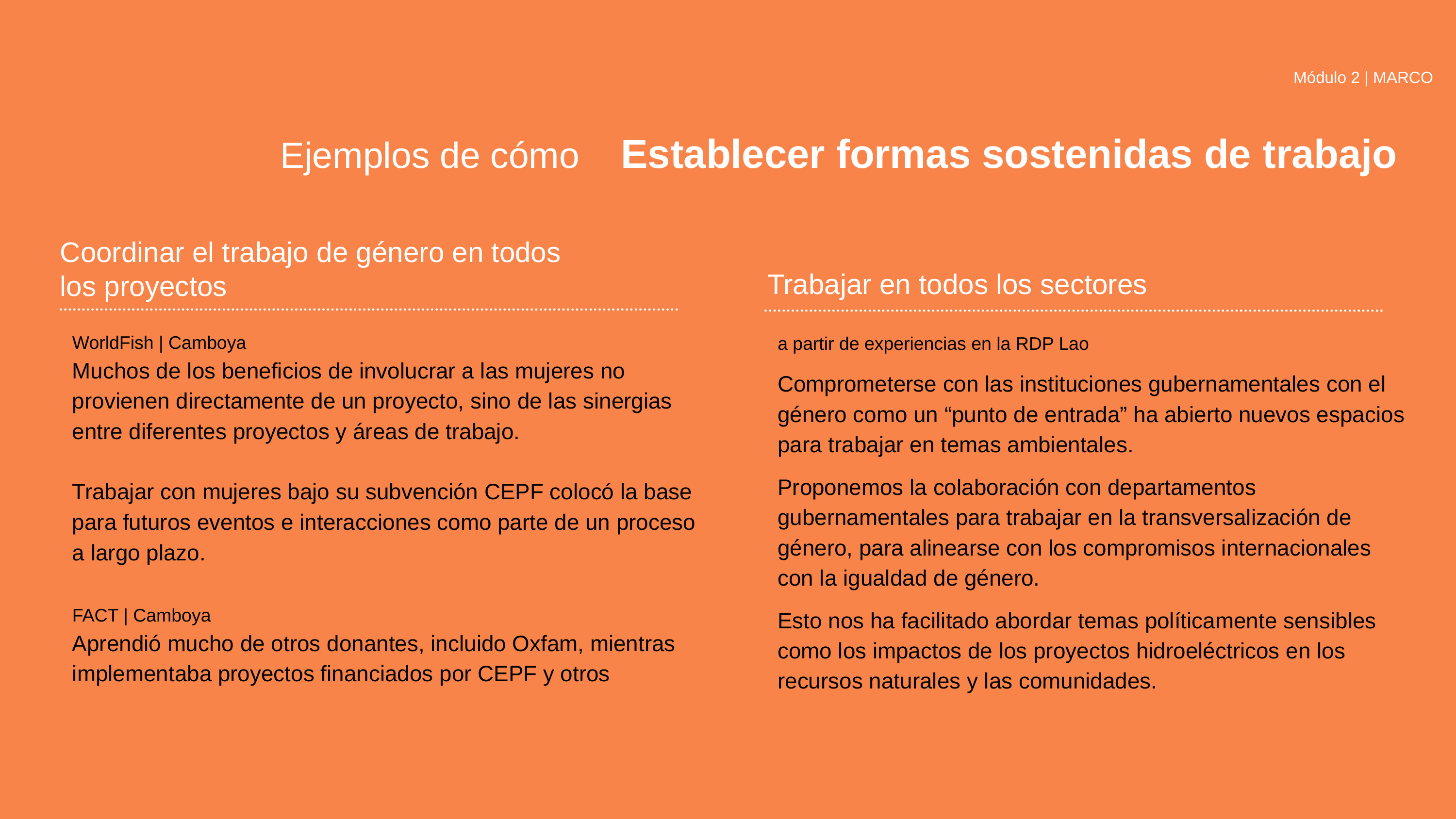

Módulo 2 | MARCO
Establecer formas sostenidas de trabajo

Ejemplos de cómo
Coordinar el trabajo de género en todos los proyectos
Trabajar en todos los sectores

WorldFish | Camboya
Muchos de los beneficios de involucrar a las mujeres no provienen directamente de un proyecto, sino de las sinergias entre diferentes proyectos y áreas de trabajo.

Trabajar con mujeres bajo su subvención CEPF colocó la base para futuros eventos e interacciones como parte de un proceso a largo plazo.

FACT | Camboya
Aprendió mucho de otros donantes, incluido Oxfam, mientras implementaba proyectos financiados por CEPF y otros
a partir de experiencias en la RDP Lao
Comprometerse con las instituciones gubernamentales con el género como un “punto de entrada” ha abierto nuevos espacios para trabajar en temas ambientales.
Proponemos la colaboración con departamentos gubernamentales para trabajar en la transversalización de género, para alinearse con los compromisos internacionales con la igualdad de género.
Esto nos ha facilitado abordar temas políticamente sensibles como los impactos de los proyectos hidroeléctricos en los recursos naturales y las comunidades.